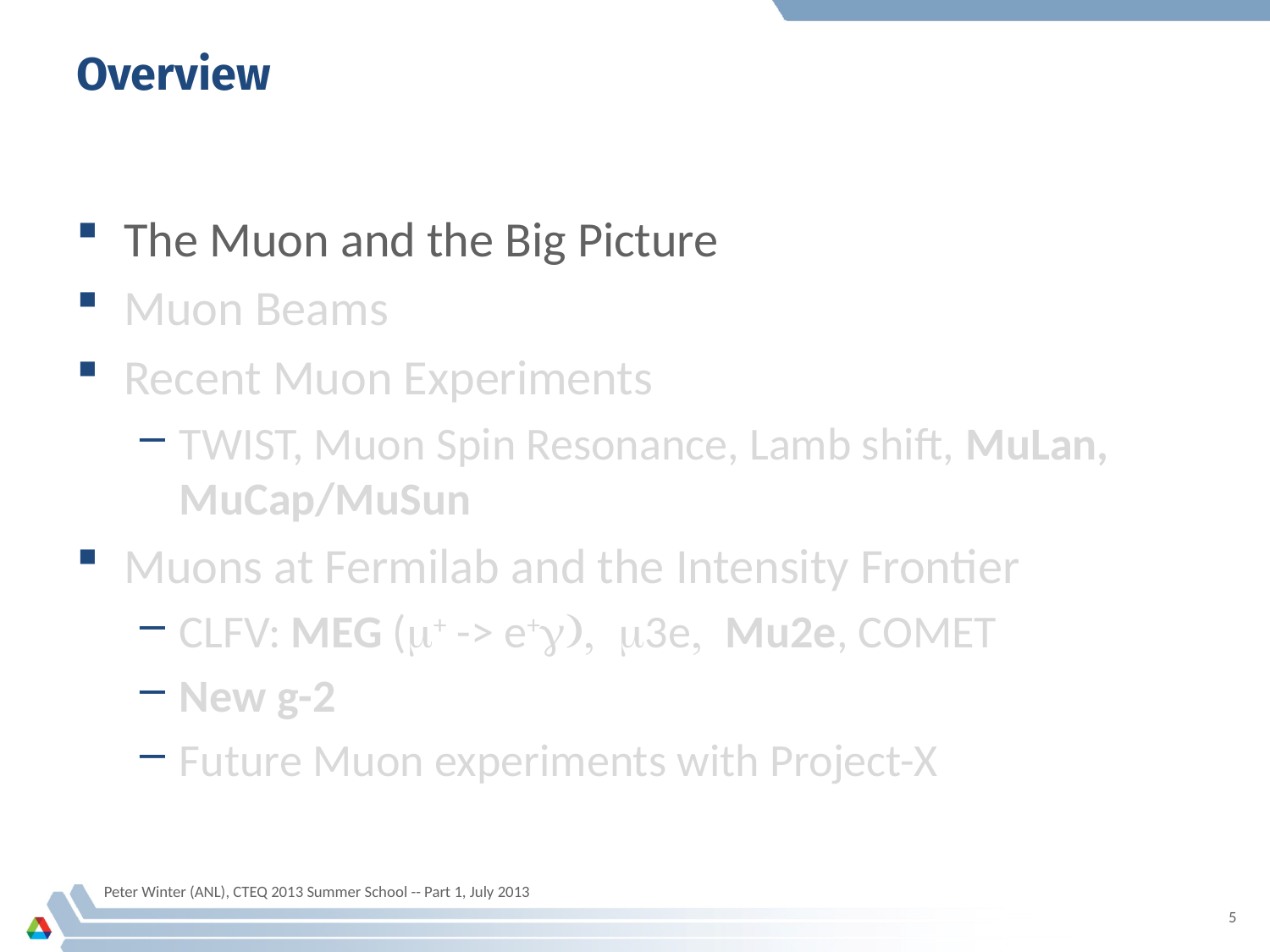

# Overview
The Muon and the Big Picture
Muon Beams
Recent Muon Experiments
TWIST, Muon Spin Resonance, Lamb shift, MuLan, MuCap/MuSun
Muons at Fermilab and the Intensity Frontier
CLFV: MEG (μ+ -> e+γ), μ3e, Mu2e, COMET
New g-2
Future Muon experiments with Project-X
Peter Winter (ANL), CTEQ 2013 Summer School -- Part 1, July 2013
5